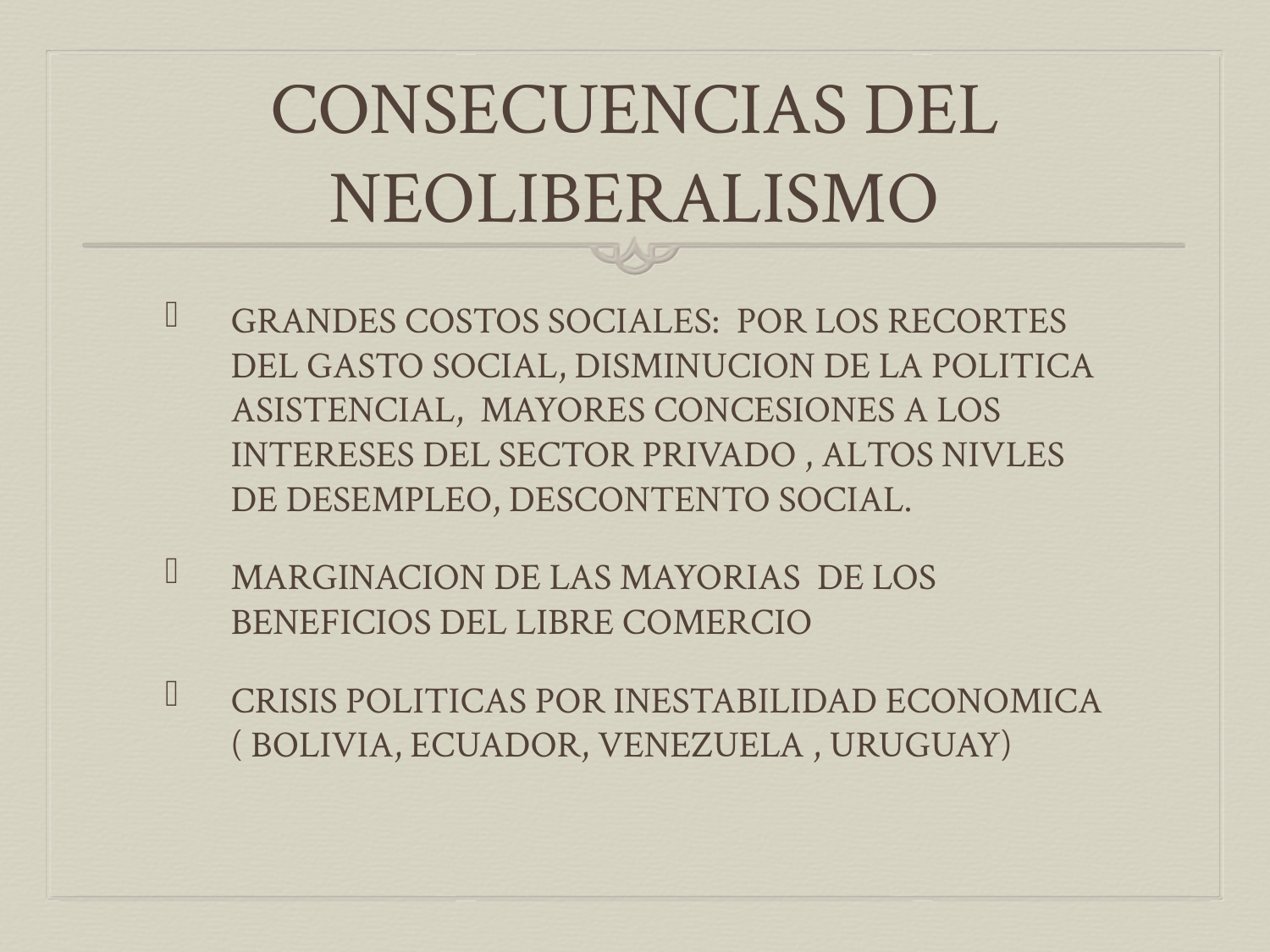

# CONSECUENCIAS DEL NEOLIBERALISMO
GRANDES COSTOS SOCIALES:  POR LOS RECORTES DEL GASTO SOCIAL, DISMINUCION DE LA POLITICA ASISTENCIAL,  MAYORES CONCESIONES A LOS INTERESES DEL SECTOR PRIVADO , ALTOS NIVLES DE DESEMPLEO, DESCONTENTO SOCIAL.
MARGINACION DE LAS MAYORIAS  DE LOS BENEFICIOS DEL LIBRE COMERCIO
CRISIS POLITICAS POR INESTABILIDAD ECONOMICA ( BOLIVIA, ECUADOR, VENEZUELA , URUGUAY)